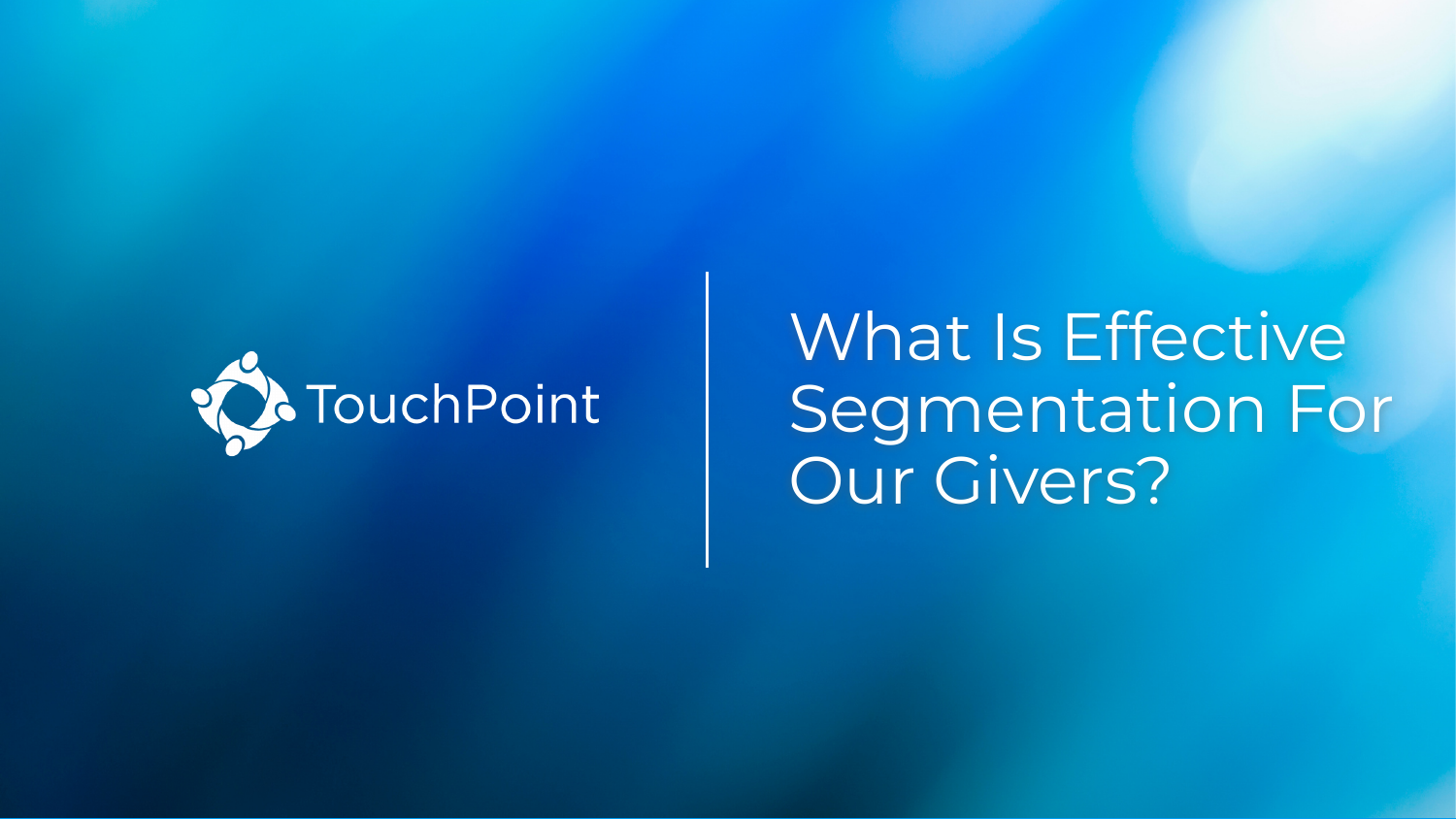

# What Is Effective Segmentation For Our Givers?